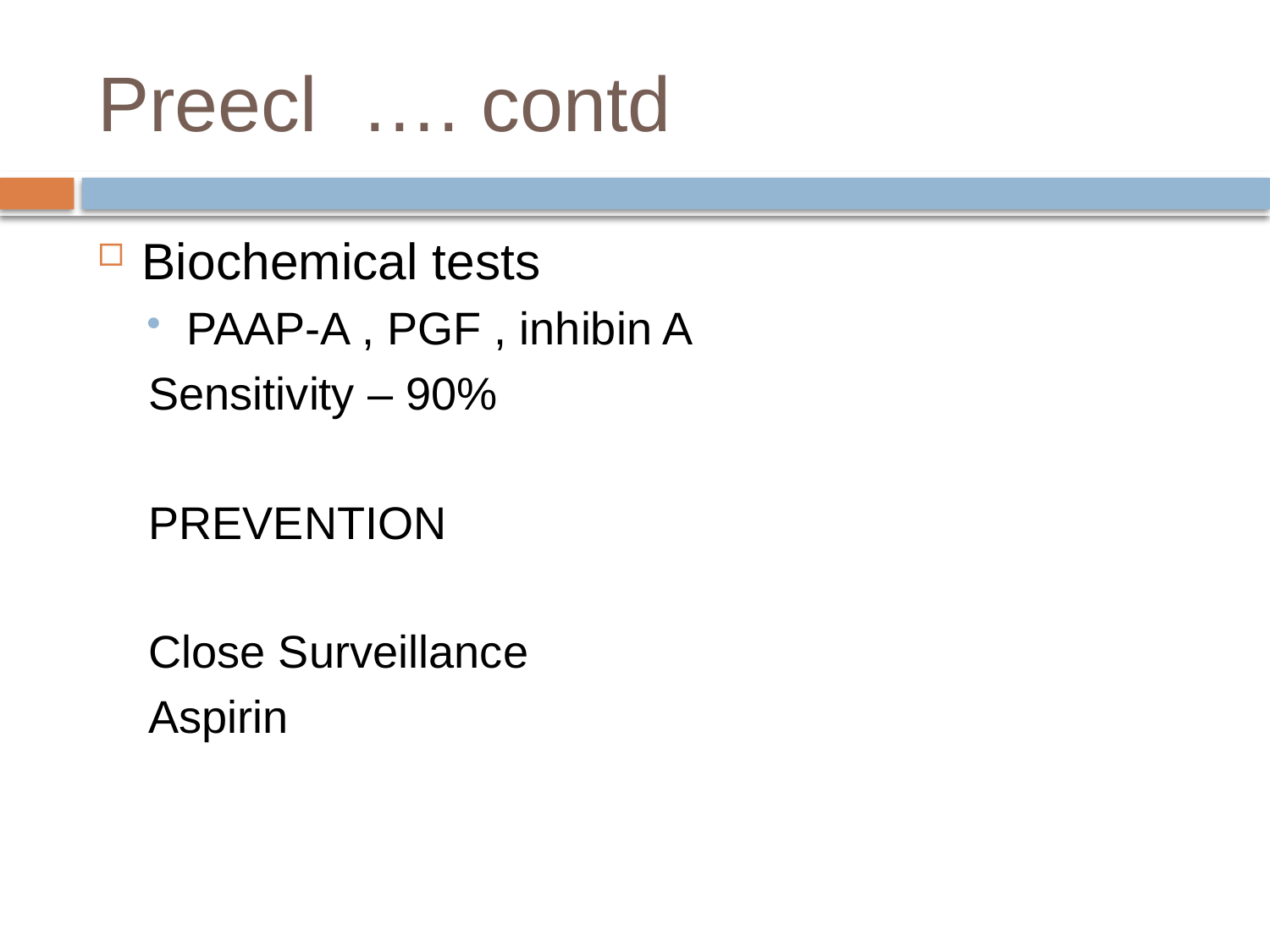

# Preecl  …. contd
Biochemical tests
PAAP-A , PGF , inhibin A
Sensitivity – 90%

PREVENTION

Close Surveillance
Aspirin